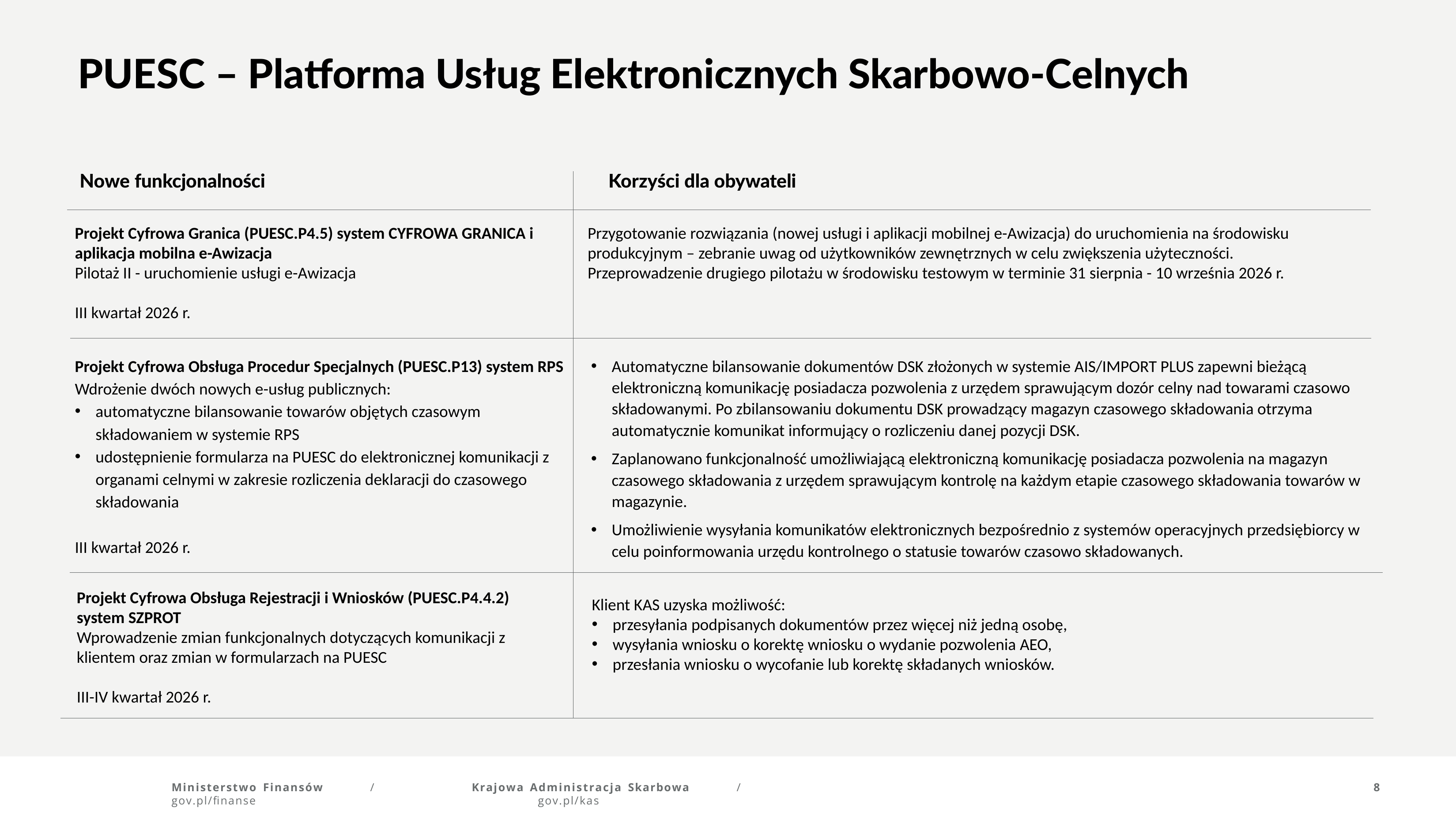

PUESC – Platforma Usług Elektronicznych Skarbowo-Celnych
Nowe funkcjonalności
Korzyści dla obywateli

Przygotowanie rozwiązania (nowej usługi i aplikacji mobilnej e-Awizacja) do uruchomienia na środowisku produkcyjnym – zebranie uwag od użytkowników zewnętrznych w celu zwiększenia użyteczności.
Przeprowadzenie drugiego pilotażu w środowisku testowym w terminie 31 sierpnia - 10 września 2026 r.

Projekt Cyfrowa Granica (PUESC.P4.5) system CYFROWA GRANICA i aplikacja mobilna e-Awizacja
Pilotaż II - uruchomienie usługi e-Awizacja
III kwartał 2026 r.

Projekt Cyfrowa Obsługa Procedur Specjalnych (PUESC.P13) system RPS
Wdrożenie dwóch nowych e-usług publicznych:
automatyczne bilansowanie towarów objętych czasowym składowaniem w systemie RPS
udostępnienie formularza na PUESC do elektronicznej komunikacji z organami celnymi w zakresie rozliczenia deklaracji do czasowego składowania

III kwartał 2026 r.
Automatyczne bilansowanie dokumentów DSK złożonych w systemie AIS/IMPORT PLUS zapewni bieżącą elektroniczną komunikację posiadacza pozwolenia z urzędem sprawującym dozór celny nad towarami czasowo składowanymi. Po zbilansowaniu dokumentu DSK prowadzący magazyn czasowego składowania otrzyma automatycznie komunikat informujący o rozliczeniu danej pozycji DSK.
Zaplanowano funkcjonalność umożliwiającą elektroniczną komunikację posiadacza pozwolenia na magazyn czasowego składowania z urzędem sprawującym kontrolę na każdym etapie czasowego składowania towarów w magazynie.
Umożliwienie wysyłania komunikatów elektronicznych bezpośrednio z systemów operacyjnych przedsiębiorcy w celu poinformowania urzędu kontrolnego o statusie towarów czasowo składowanych.

Projekt Cyfrowa Obsługa Rejestracji i Wniosków (PUESC.P4.4.2) system SZPROT
Wprowadzenie zmian funkcjonalnych dotyczących komunikacji z klientem oraz zmian w formularzach na PUESC

III-IV kwartał 2026 r.
Klient KAS uzyska możliwość:
przesyłania podpisanych dokumentów przez więcej niż jedną osobę,
wysyłania wniosku o korektę wniosku o wydanie pozwolenia AEO,
przesłania wniosku o wycofanie lub korektę składanych wniosków.

Ministerstwo Finansów	/	gov.pl/finanse
Krajowa Administracja Skarbowa	/	gov.pl/kas
8